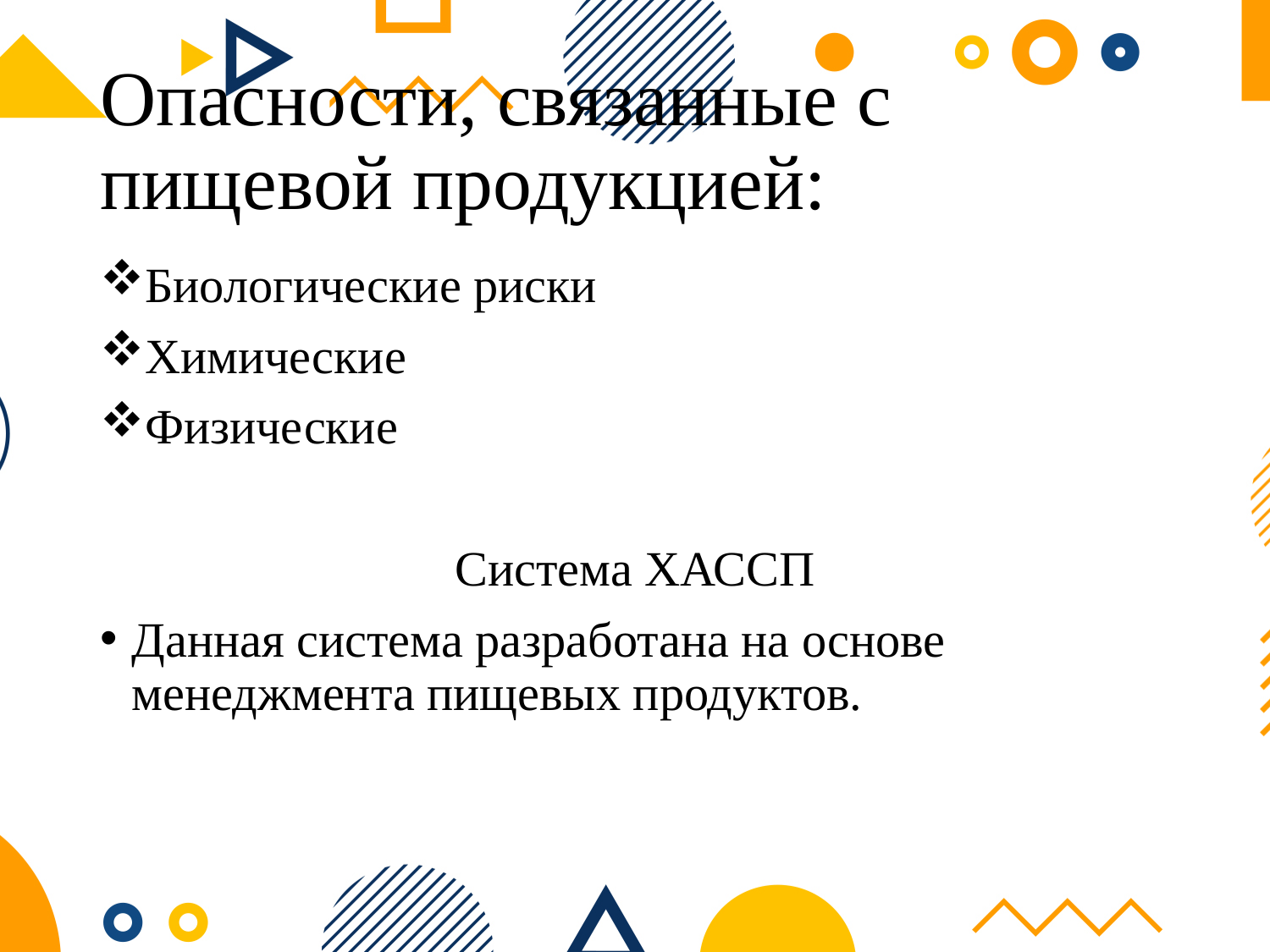

# Опасности, связанные с пищевой продукцией:
Биологические риски
Химические
Физические

Система ХАССП
Данная система разработана на основе менеджмента пищевых продуктов.